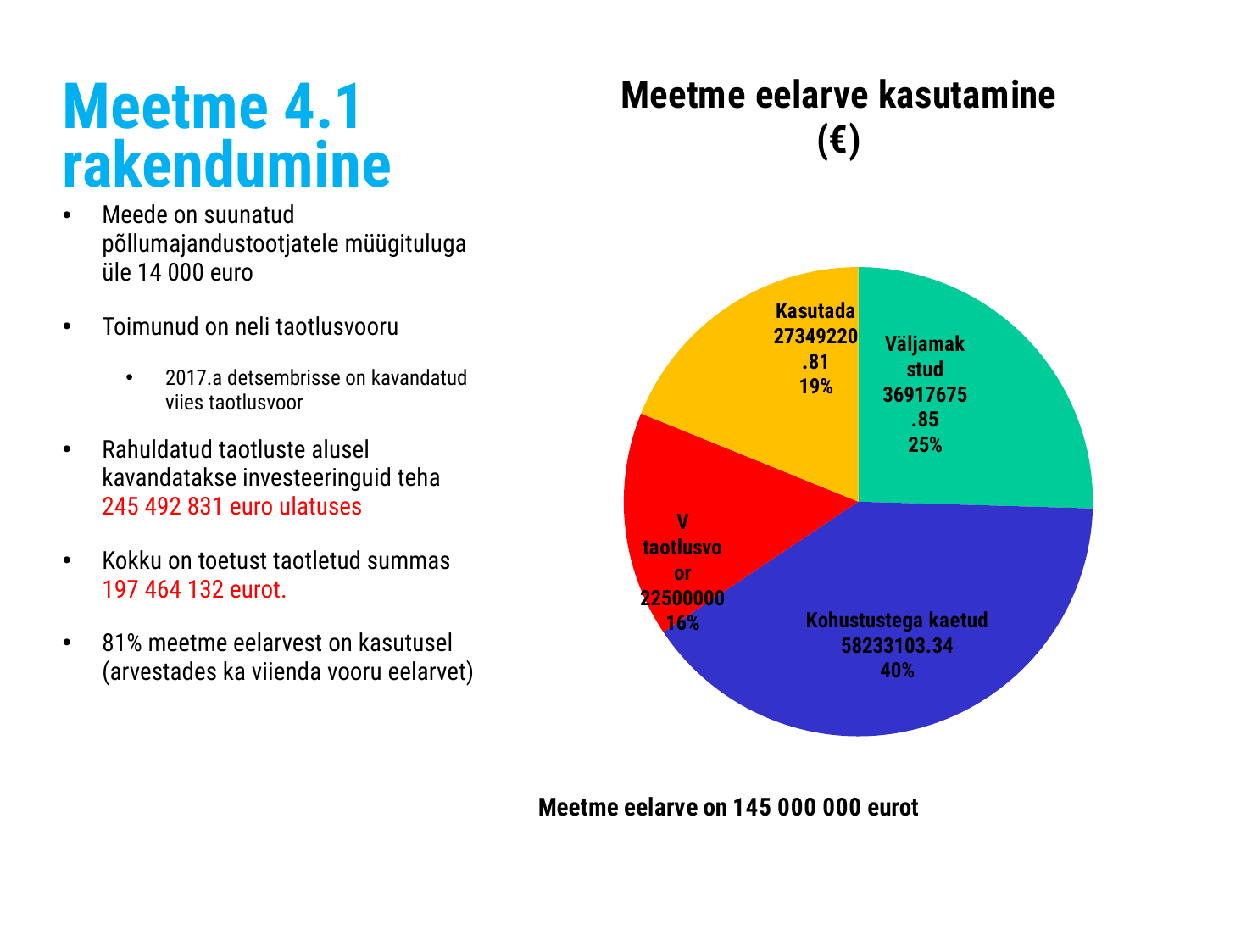

### Chart: Meetme eelarve kasutamine
(€)

| Category | Eelarve kasutamine (€) |
|---|---|
| Väljamakstud | 36917675.85 |
| Kohustustega kaetud | 58233103.34000001 |
| V taotlusvoor | 22500000.0 |
| Kasutada | 27349220.809999995 |
# Meetme 4.1 rakendumine
Meede on suunatud põllumajandustootjatele müügituluga üle 14 000 euro
Toimunud on neli taotlusvooru
2017.a detsembrisse on kavandatud viies taotlusvoor
Rahuldatud taotluste alusel kavandatakse investeeringuid teha 245 492 831 euro ulatuses
Kokku on toetust taotletud summas 197 464 132 eurot.
81% meetme eelarvest on kasutusel (arvestades ka viienda vooru eelarvet)